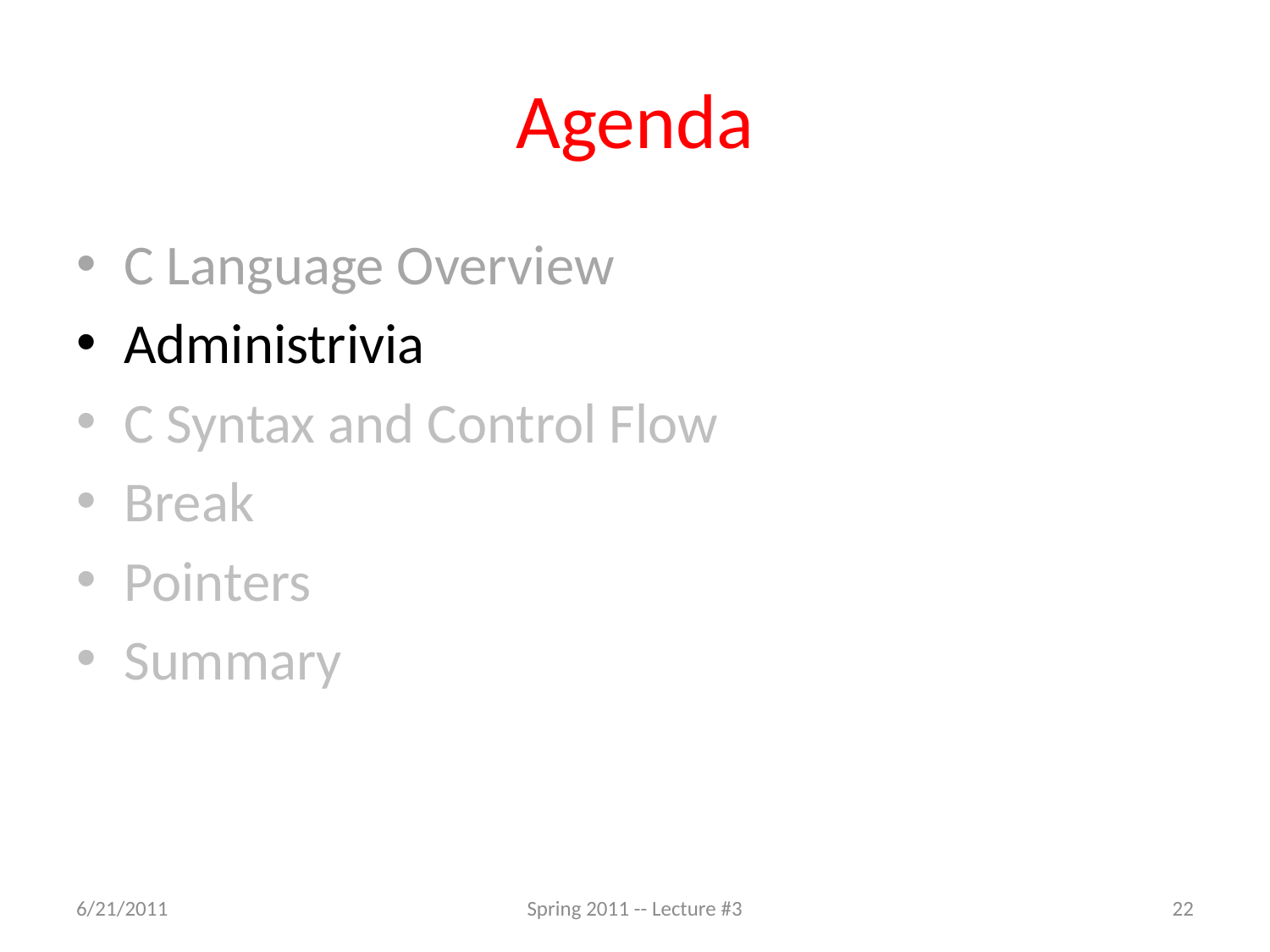

# Agenda
C Language Overview
Administrivia
C Syntax and Control Flow
Break
Pointers
Summary
6/21/2011
Spring 2011 -- Lecture #3
22